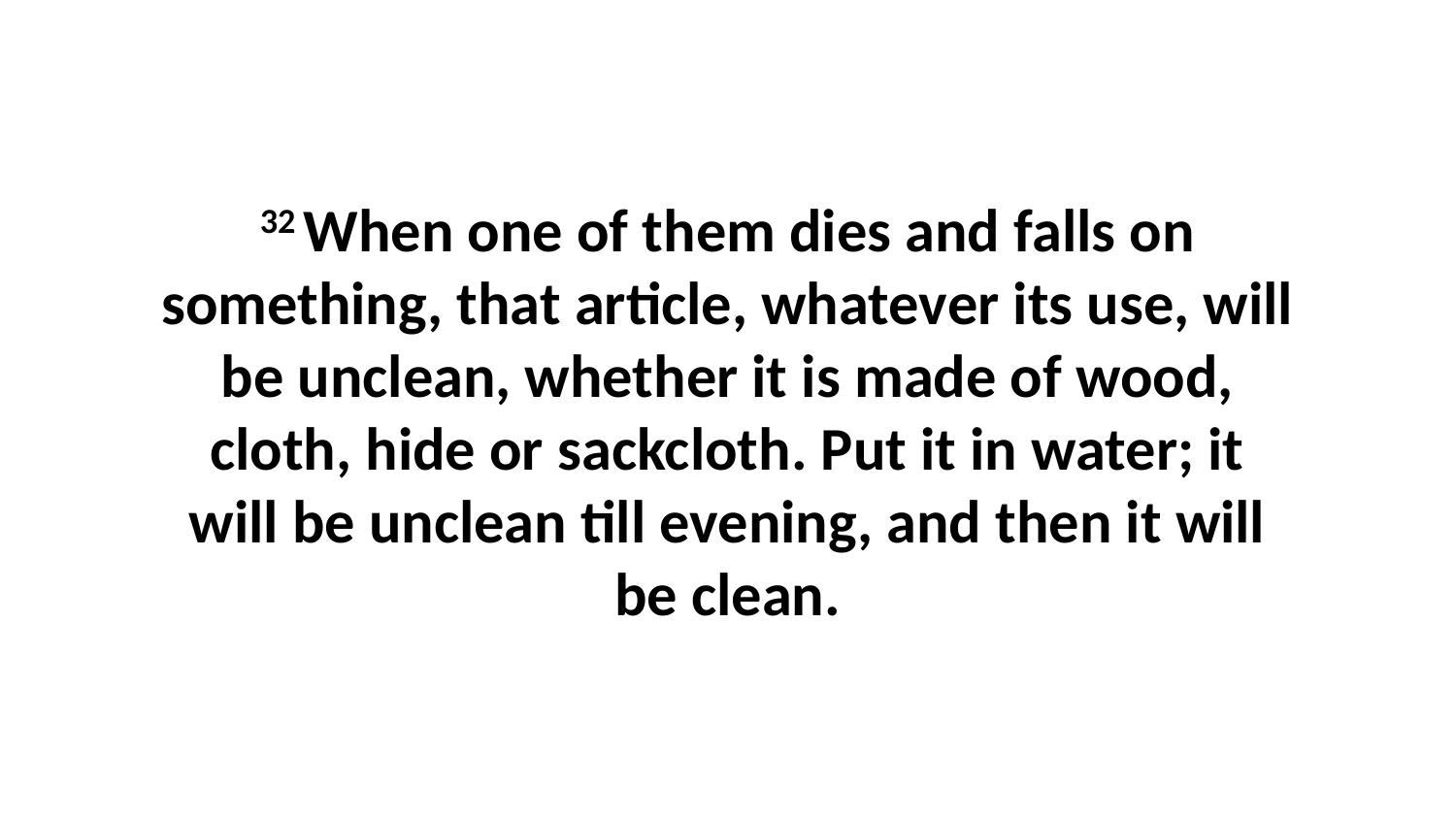

32 When one of them dies and falls on something, that article, whatever its use, will be unclean, whether it is made of wood, cloth, hide or sackcloth. Put it in water; it will be unclean till evening, and then it will be clean.